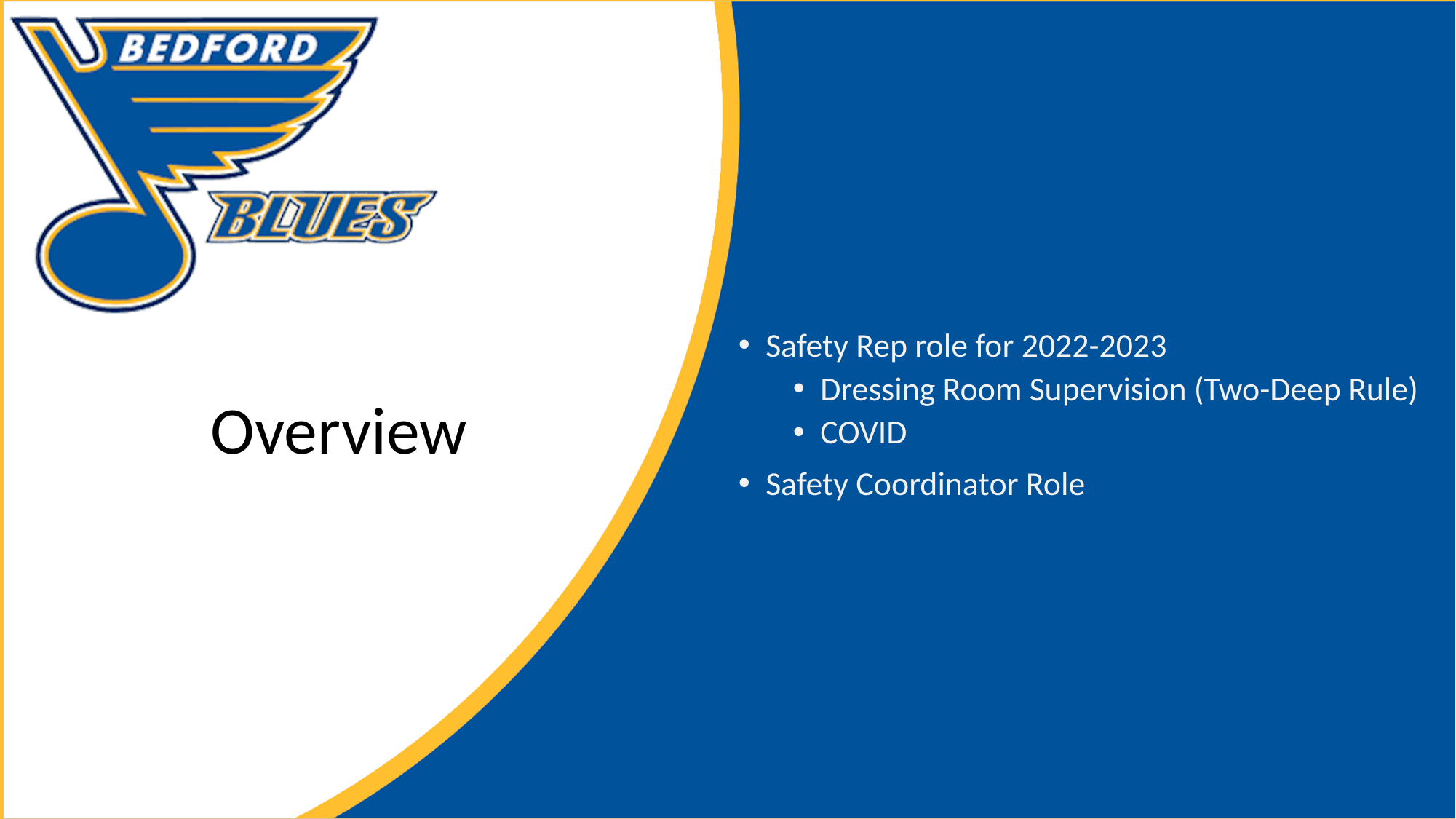

Safety Rep role for 2022-2023
Dressing Room Supervision (Two-Deep Rule)
COVID
Safety Coordinator Role

# Overview